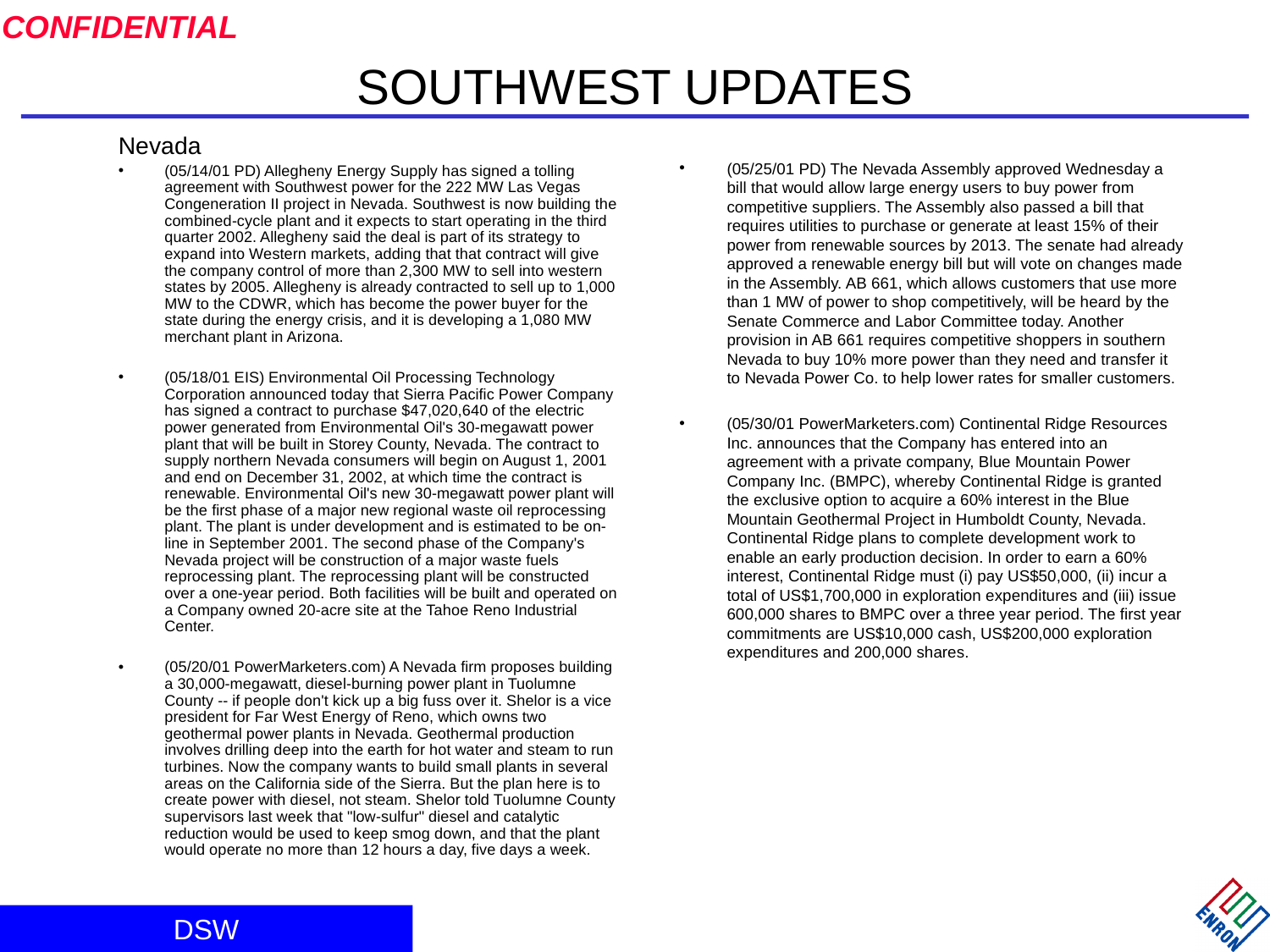

# SOUTHWEST UPDATES

Nevada
(05/14/01 PD) Allegheny Energy Supply has signed a tolling agreement with Southwest power for the 222 MW Las Vegas Congeneration II project in Nevada. Southwest is now building the combined-cycle plant and it expects to start operating in the third quarter 2002. Allegheny said the deal is part of its strategy to expand into Western markets, adding that that contract will give the company control of more than 2,300 MW to sell into western states by 2005. Allegheny is already contracted to sell up to 1,000 MW to the CDWR, which has become the power buyer for the state during the energy crisis, and it is developing a 1,080 MW merchant plant in Arizona.

(05/18/01 EIS) Environmental Oil Processing Technology Corporation announced today that Sierra Pacific Power Company has signed a contract to purchase $47,020,640 of the electric power generated from Environmental Oil's 30-megawatt power plant that will be built in Storey County, Nevada. The contract to supply northern Nevada consumers will begin on August 1, 2001 and end on December 31, 2002, at which time the contract is renewable. Environmental Oil's new 30-megawatt power plant will be the first phase of a major new regional waste oil reprocessing plant. The plant is under development and is estimated to be on-line in September 2001. The second phase of the Company's Nevada project will be construction of a major waste fuels reprocessing plant. The reprocessing plant will be constructed over a one-year period. Both facilities will be built and operated on a Company owned 20-acre site at the Tahoe Reno Industrial Center.

(05/20/01 PowerMarketers.com) A Nevada firm proposes building a 30,000-megawatt, diesel-burning power plant in Tuolumne County -- if people don't kick up a big fuss over it. Shelor is a vice president for Far West Energy of Reno, which owns two geothermal power plants in Nevada. Geothermal production involves drilling deep into the earth for hot water and steam to run turbines. Now the company wants to build small plants in several areas on the California side of the Sierra. But the plan here is to create power with diesel, not steam. Shelor told Tuolumne County supervisors last week that "low-sulfur" diesel and catalytic reduction would be used to keep smog down, and that the plant would operate no more than 12 hours a day, five days a week.

(05/25/01 PD) The Nevada Assembly approved Wednesday a bill that would allow large energy users to buy power from competitive suppliers. The Assembly also passed a bill that requires utilities to purchase or generate at least 15% of their power from renewable sources by 2013. The senate had already approved a renewable energy bill but will vote on changes made in the Assembly. AB 661, which allows customers that use more than 1 MW of power to shop competitively, will be heard by the Senate Commerce and Labor Committee today. Another provision in AB 661 requires competitive shoppers in southern Nevada to buy 10% more power than they need and transfer it to Nevada Power Co. to help lower rates for smaller customers.

(05/30/01 PowerMarketers.com) Continental Ridge Resources Inc. announces that the Company has entered into an agreement with a private company, Blue Mountain Power Company Inc. (BMPC), whereby Continental Ridge is granted the exclusive option to acquire a 60% interest in the Blue Mountain Geothermal Project in Humboldt County, Nevada. Continental Ridge plans to complete development work to enable an early production decision. In order to earn a 60% interest, Continental Ridge must (i) pay US$50,000, (ii) incur a total of US$1,700,000 in exploration expenditures and (iii) issue 600,000 shares to BMPC over a three year period. The first year commitments are US$10,000 cash, US$200,000 exploration expenditures and 200,000 shares.

DSW